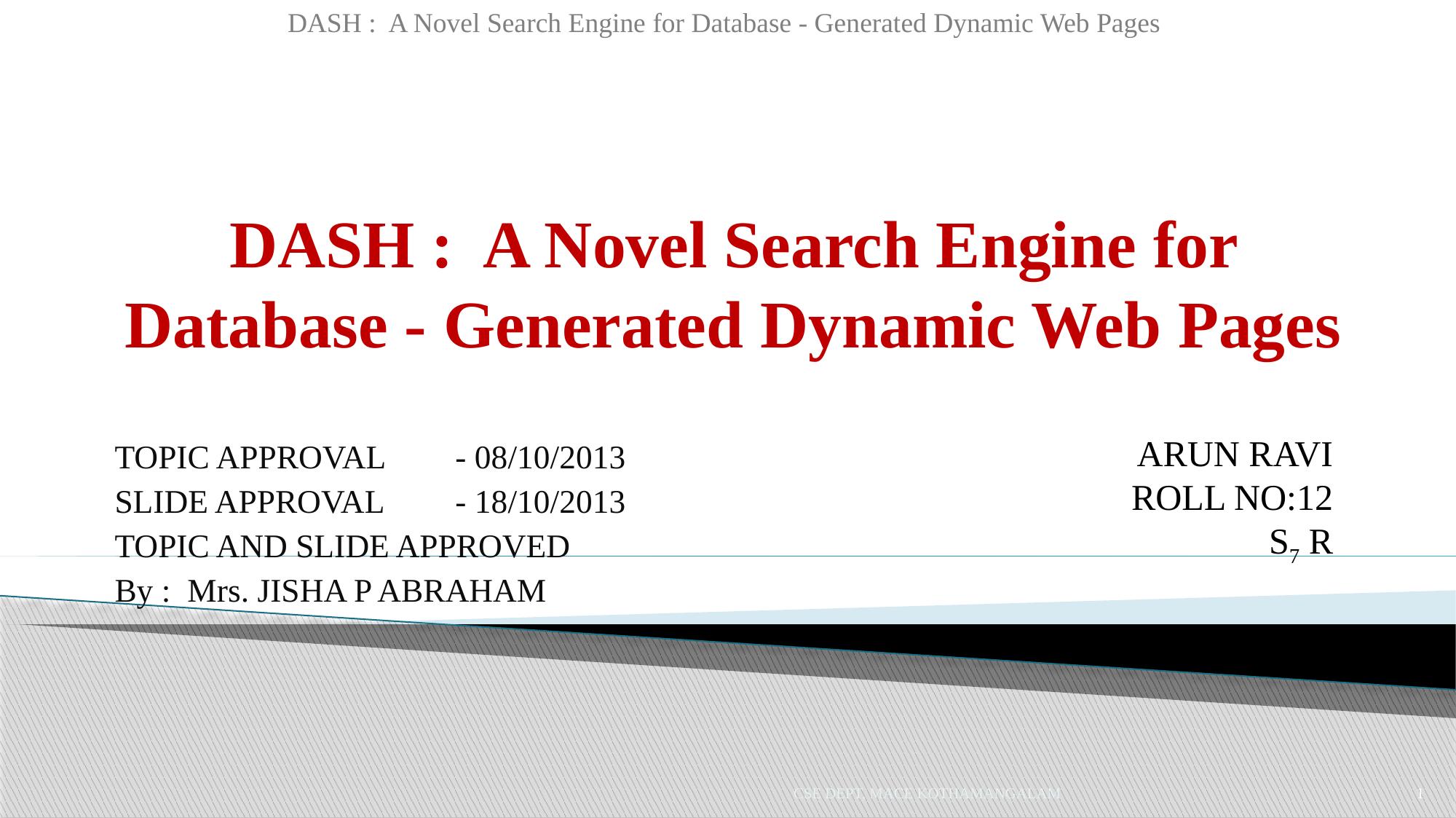

DASH :  A Novel Search Engine for Database - Generated Dynamic Web Pages
# DASH :  A Novel Search Engine for Database - Generated Dynamic Web Pages
ARUN RAVI
ROLL NO:12
S7 R
TOPIC APPROVAL  	- 08/10/2013
SLIDE APPROVAL   	- 18/10/2013
TOPIC AND SLIDE APPROVED
By :  Mrs. JISHA P ABRAHAM

CSE DEPT, MACE KOTHAMANGALAM
1